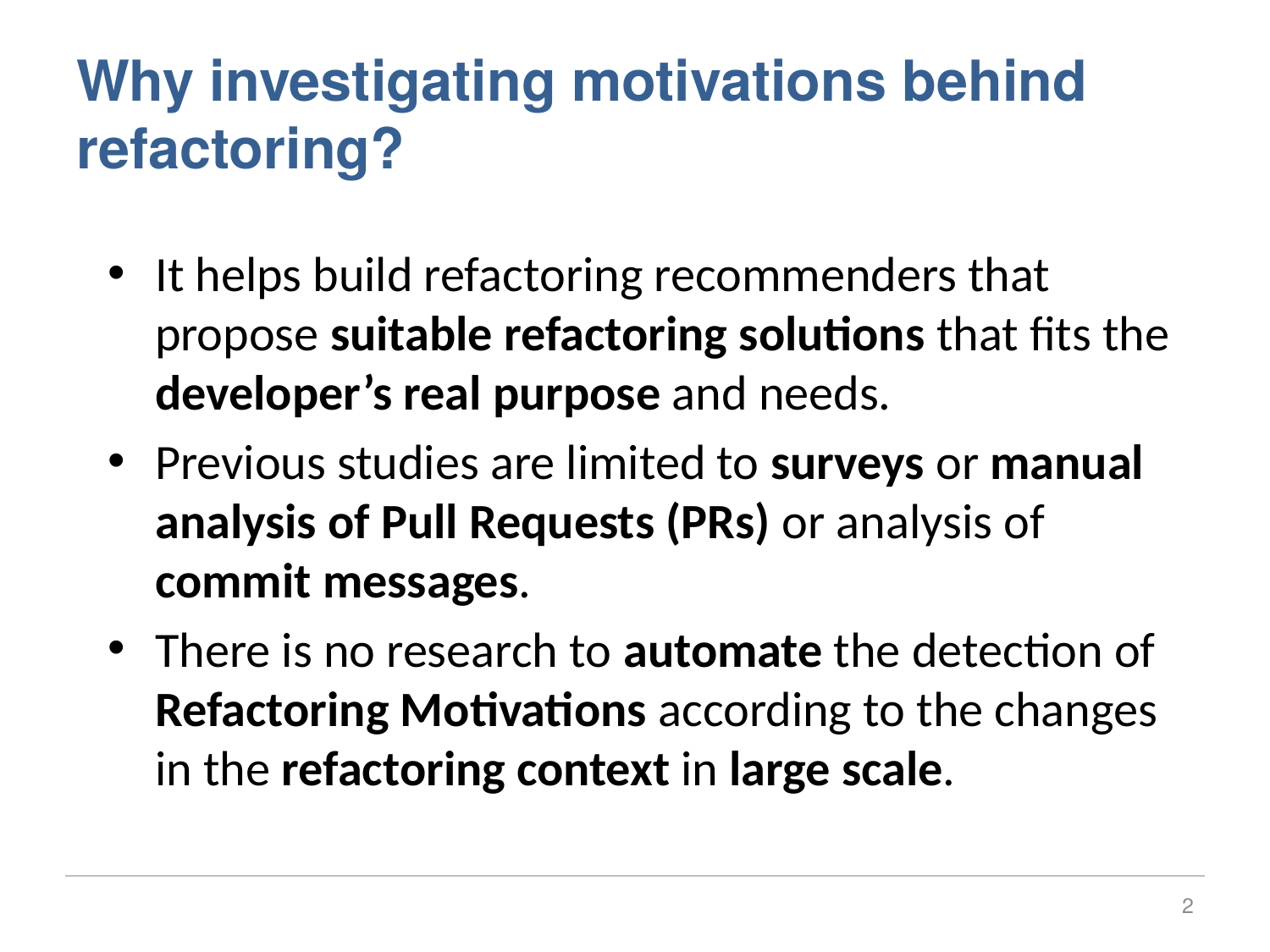

# Why investigating motivations behind refactoring?
It helps build refactoring recommenders that propose suitable refactoring solutions that fits the developer’s real purpose and needs.
Previous studies are limited to surveys or manual analysis of Pull Requests (PRs) or analysis of commit messages.
There is no research to automate the detection of Refactoring Motivations according to the changes in the refactoring context in large scale.

2